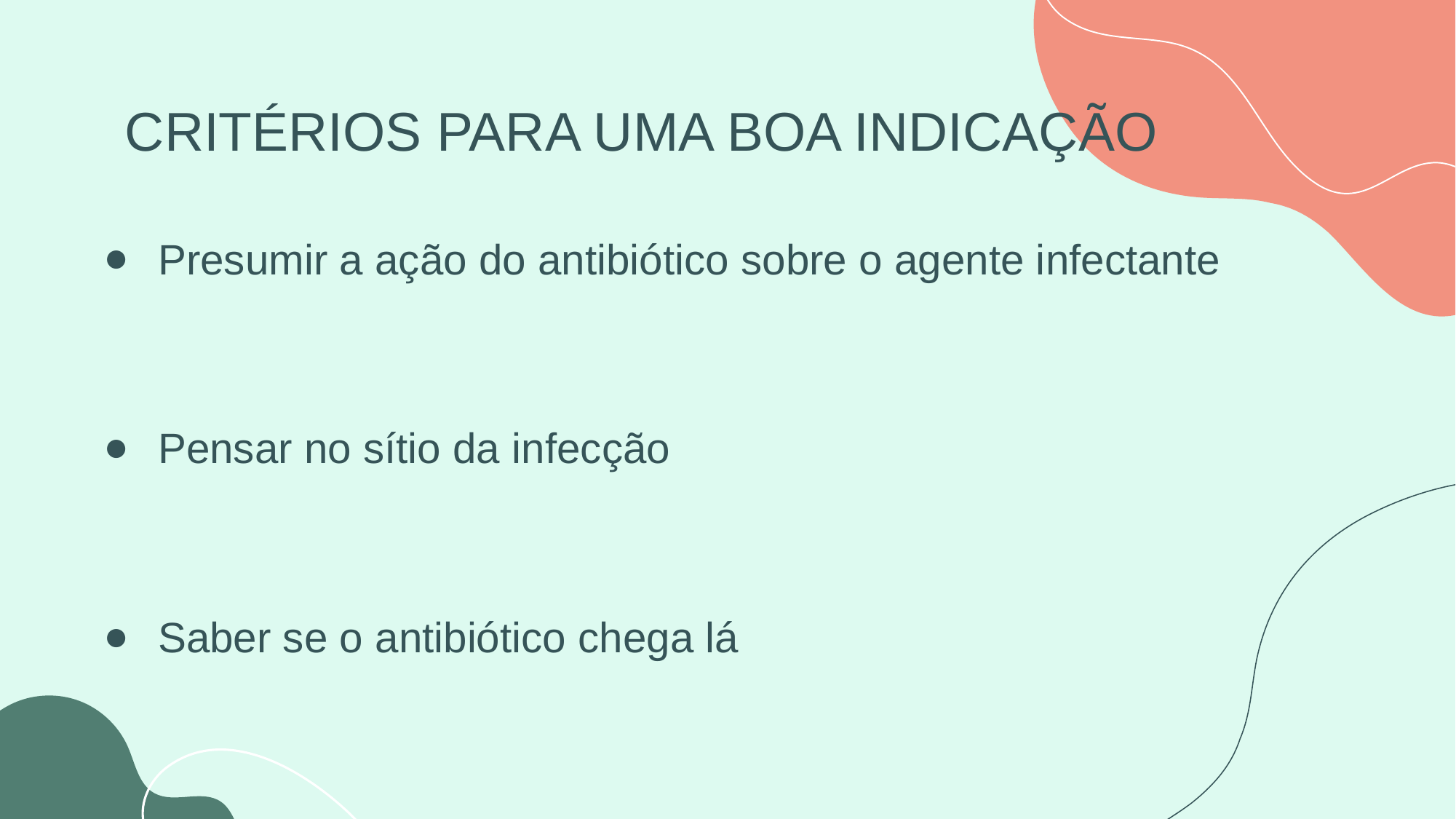

# CRITÉRIOS PARA UMA BOA INDICAÇÃO
Presumir a ação do antibiótico sobre o agente infectante

Pensar no sítio da infecção

Saber se o antibiótico chega lá